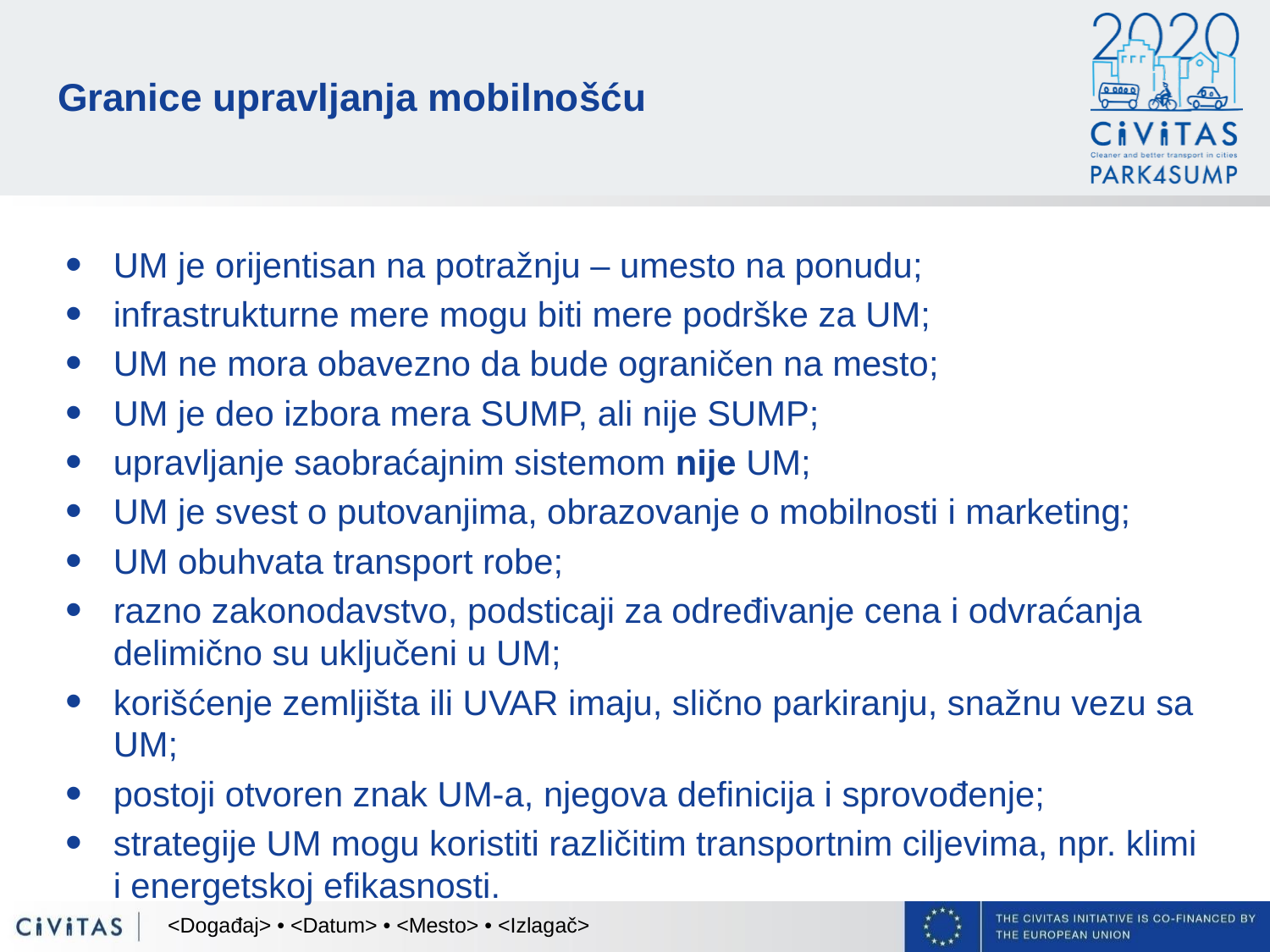

# Granice upravljanja mobilnošću
UM je orijentisan na potražnju – umesto na ponudu;
infrastrukturne mere mogu biti mere podrške za UM;
UM ne mora obavezno da bude ograničen na mesto;
UM je deo izbora mera SUMP, ali nije SUMP;
upravljanje saobraćajnim sistemom nije UM;
UM je svest o putovanjima, obrazovanje o mobilnosti i marketing;
UM obuhvata transport robe;
razno zakonodavstvo, podsticaji za određivanje cena i odvraćanja delimično su uključeni u UM;
korišćenje zemljišta ili UVAR imaju, slično parkiranju, snažnu vezu sa UM;
postoji otvoren znak UM-a, njegova definicija i sprovođenje;
strategije UM mogu koristiti različitim transportnim ciljevima, npr. klimi i energetskoj efikasnosti.

<Događaj> • <Datum> • <Mesto> • <Izlagač>